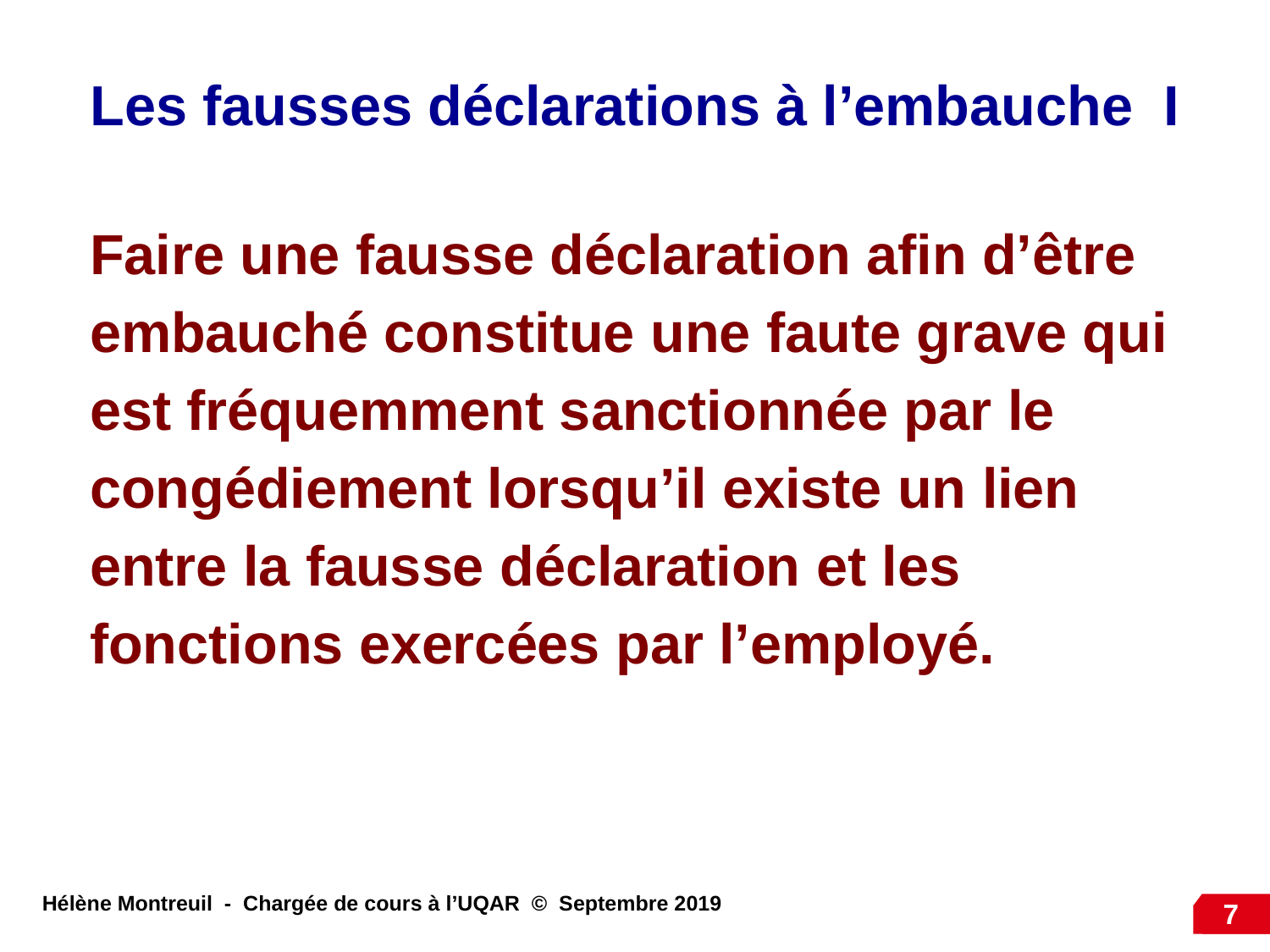

Les fausses déclarations à l’embauche  I
Faire une fausse déclaration afin d’être embauché constitue une faute grave qui est fréquemment sanctionnée par le congédiement lorsqu’il existe un lien entre la fausse déclaration et les fonctions exercées par l’employé.

7